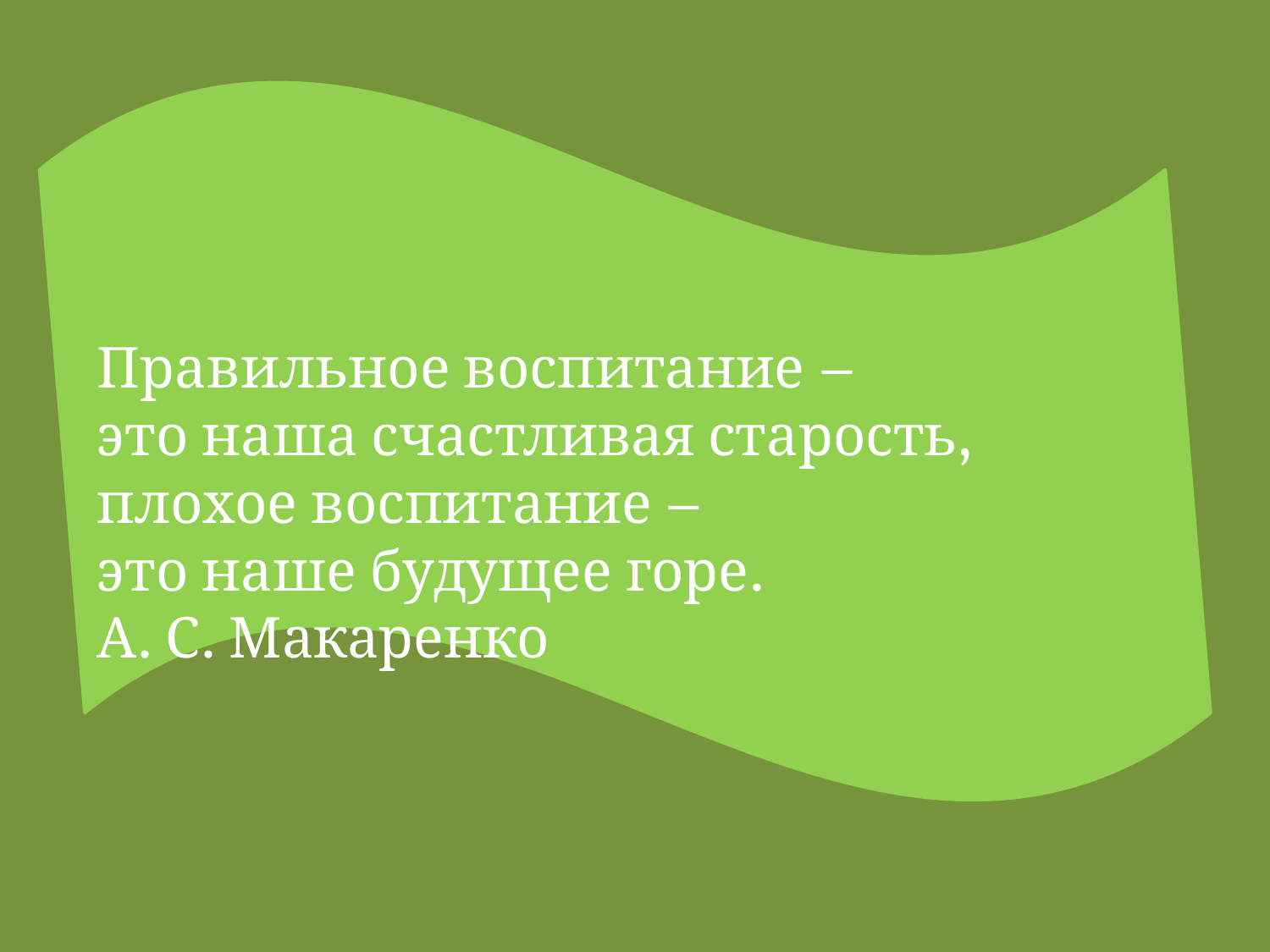

Правильное воспитание –
это наша счастливая старость,
плохое воспитание –
это наше будущее горе.
А. С. Макаренко